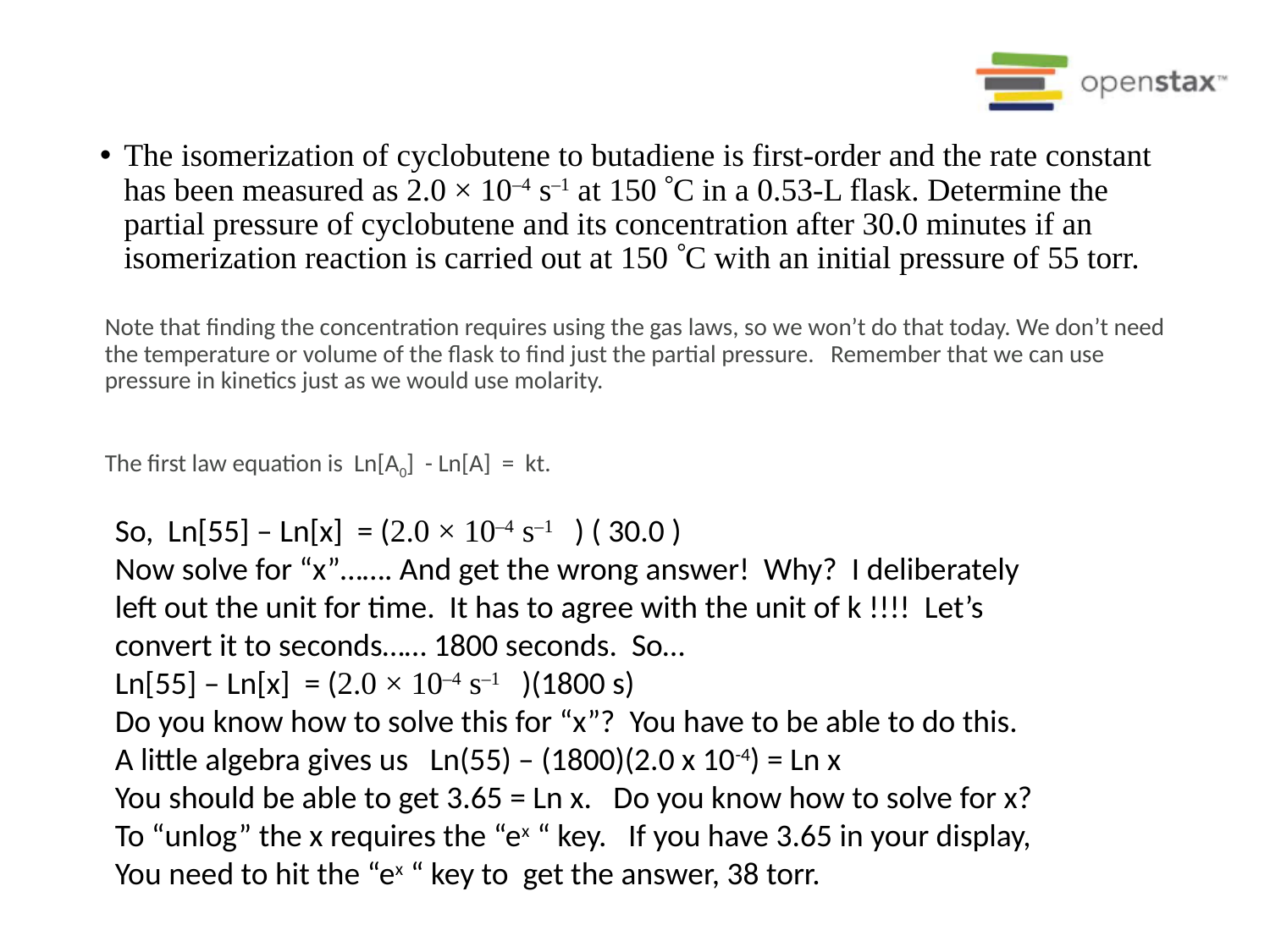

#
The isomerization of cyclobutene to butadiene is first-order and the rate constant has been measured as 2.0 × 10–4 s–1 at 150 °C in a 0.53-L flask. Determine the partial pressure of cyclobutene and its concentration after 30.0 minutes if an isomerization reaction is carried out at 150 °C with an initial pressure of 55 torr.

Note that finding the concentration requires using the gas laws, so we won’t do that today. We don’t need the temperature or volume of the flask to find just the partial pressure.   Remember that we can use pressure in kinetics just as we would use molarity.

The first law equation is  Ln[A0]  - Ln[A]  =  kt.
So,  Ln[55] – Ln[x]  = (2.0 × 10–4 s–1   ) ( 30.0 )
Now solve for “x”……. And get the wrong answer!  Why?  I deliberately left out the unit for time.  It has to agree with the unit of k !!!!  Let’s convert it to seconds…… 1800 seconds.  So…
Ln[55] – Ln[x]  = (2.0 × 10–4 s–1   )(1800 s)
Do you know how to solve this for “x”?  You have to be able to do this.
A little algebra gives us   Ln(55) – (1800)(2.0 x 10-4) = Ln x
You should be able to get 3.65 = Ln x.   Do you know how to solve for x?
To “unlog” the x requires the “ex “ key.   If you have 3.65 in your display, You need to hit the “ex “ key to  get the answer, 38 torr.